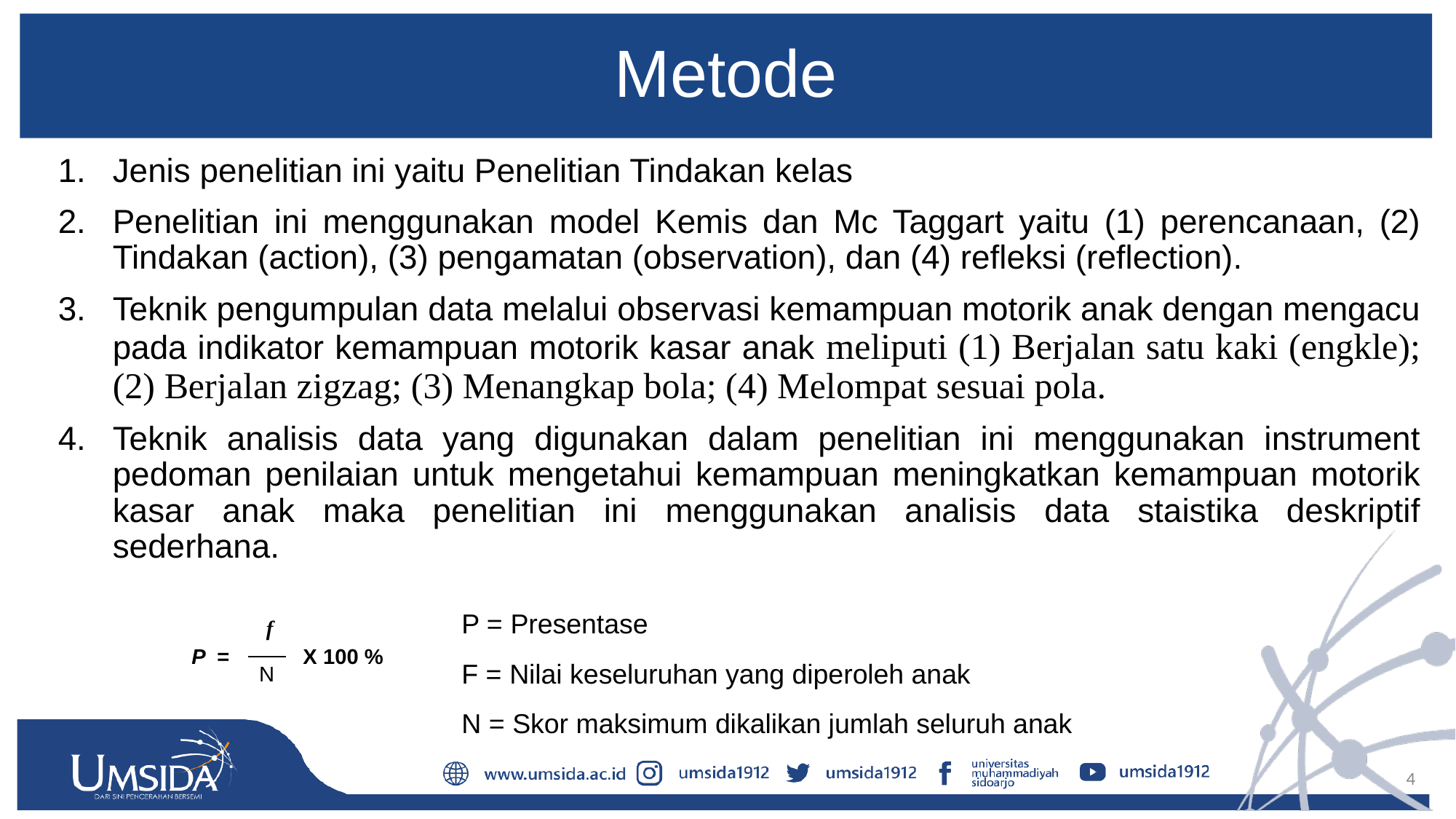

# Metode
Jenis penelitian ini yaitu Penelitian Tindakan kelas
Penelitian ini menggunakan model Kemis dan Mc Taggart yaitu (1) perencanaan, (2) Tindakan (action), (3) pengamatan (observation), dan (4) refleksi (reflection).
Teknik pengumpulan data melalui observasi kemampuan motorik anak dengan mengacu pada indikator kemampuan motorik kasar anak meliputi (1) Berjalan satu kaki (engkle); (2) Berjalan zigzag; (3) Menangkap bola; (4) Melompat sesuai pola.
Teknik analisis data yang digunakan dalam penelitian ini menggunakan instrument pedoman penilaian untuk mengetahui kemampuan meningkatkan kemampuan motorik kasar anak maka penelitian ini menggunakan analisis data staistika deskriptif sederhana.

P = Presentase
F = Nilai keseluruhan yang diperoleh anak
N = Skor maksimum dikalikan jumlah seluruh anak

| P = | ff | X 100 % |
| --- | --- | --- |
|  | N |  |